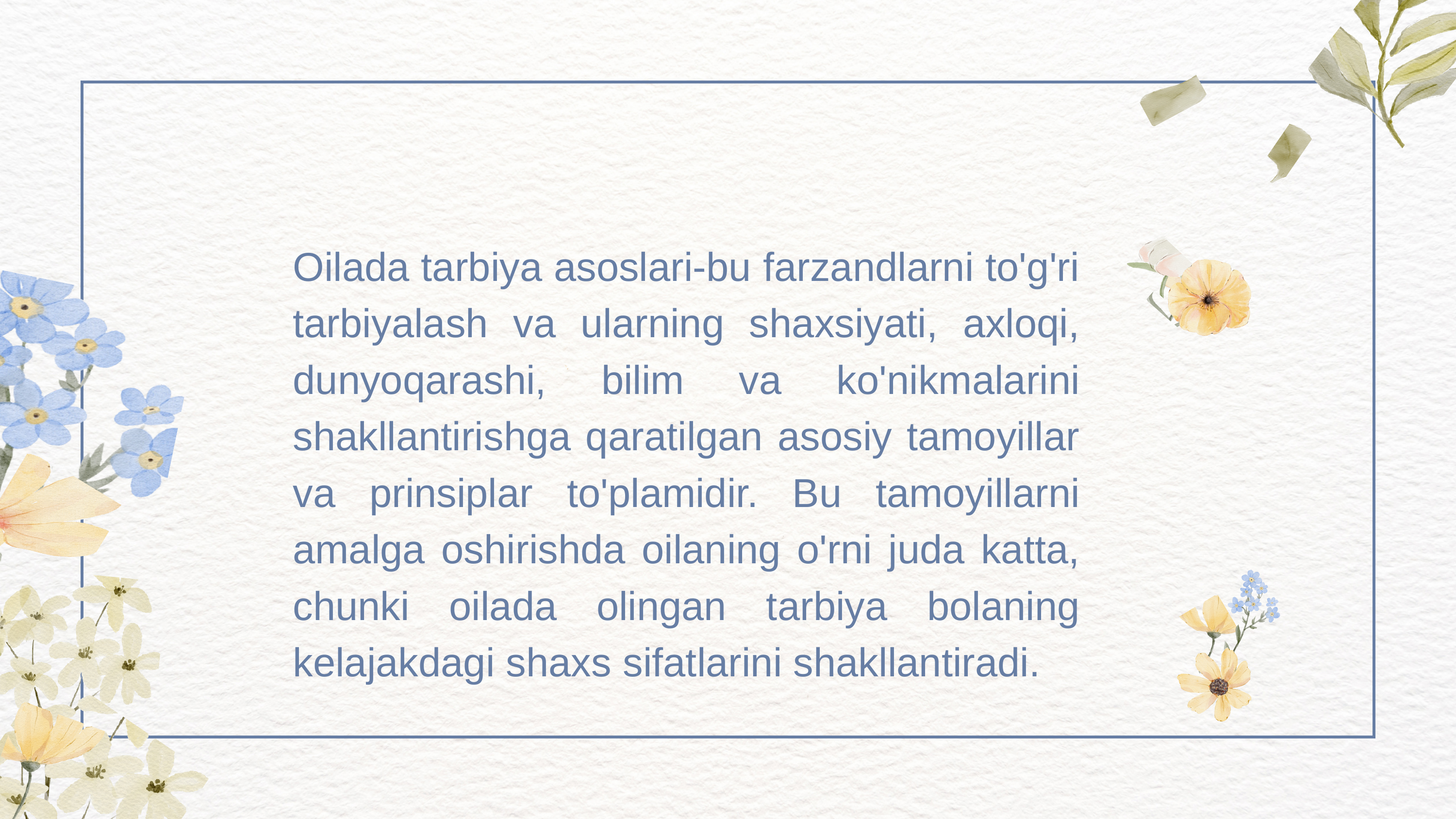

Oilada tarbiya asoslari-bu farzandlarni to'g'ri tarbiyalash va ularning shaxsiyati, axloqi, dunyoqarashi, bilim va ko'nikmalarini shakllantirishga qaratilgan asosiy tamoyillar va prinsiplar to'plamidir. Bu tamoyillarni amalga oshirishda oilaning o'rni juda katta, chunki oilada olingan tarbiya bolaning kelajakdagi shaxs sifatlarini shakllantiradi.